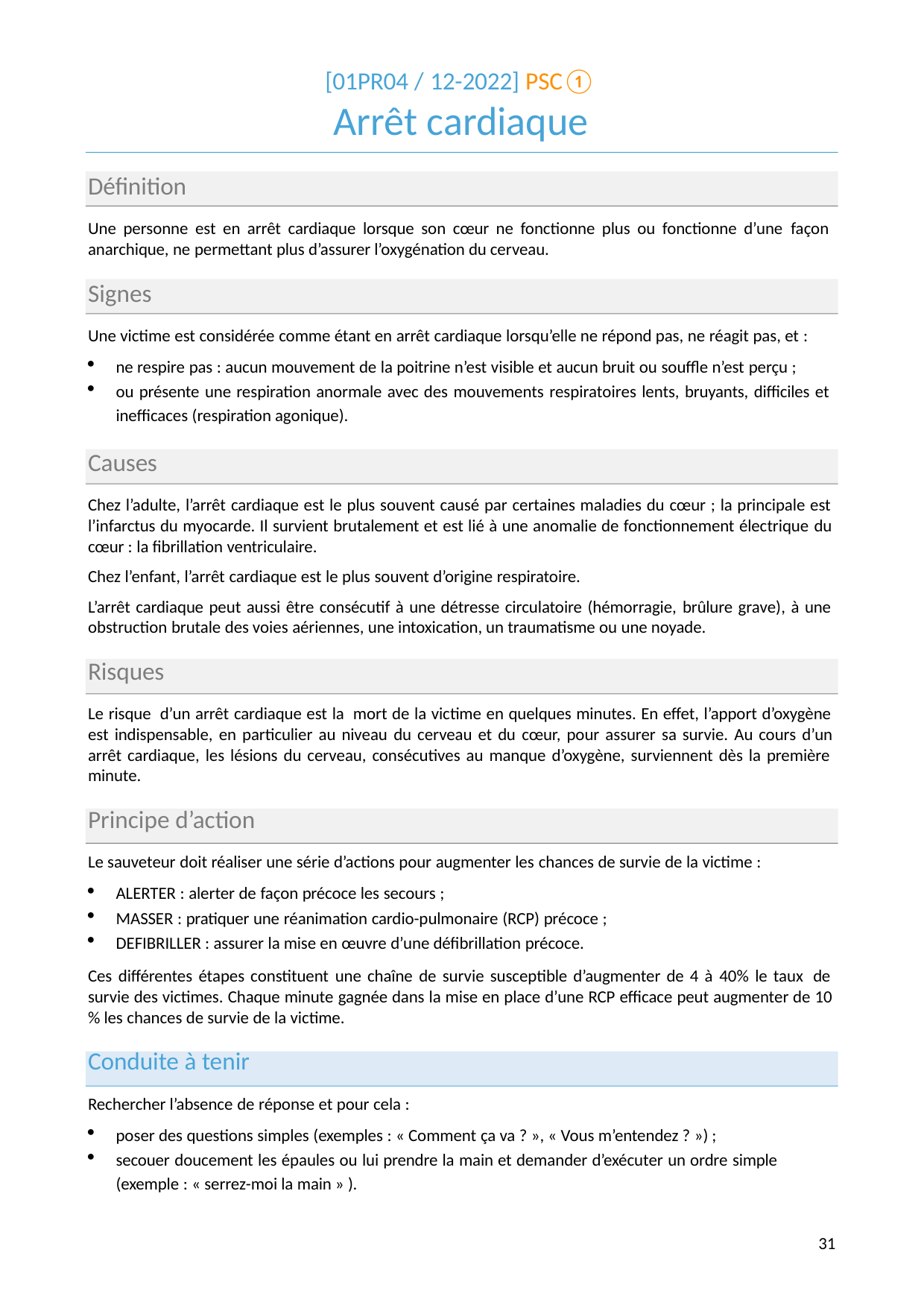

[01PR04 / 12-2022] PSC①
# Arrêt cardiaque

Définition
Une personne est en arrêt cardiaque lorsque son cœur ne fonctionne plus ou fonctionne d’une façon  anarchique, ne permettant plus d’assurer l’oxygénation du cerveau.

Signes
Une victime est considérée comme étant en arrêt cardiaque lorsqu’elle ne répond pas, ne réagit pas, et :
ne respire pas : aucun mouvement de la poitrine n’est visible et aucun bruit ou souffle n’est perçu ;
ou présente une respiration anormale avec des mouvements respiratoires lents, bruyants, difficiles et  inefficaces (respiration agonique).

Causes
Chez l’adulte, l’arrêt cardiaque est le plus souvent causé par certaines maladies du cœur ; la principale est  l’infarctus du myocarde. Il survient brutalement et est lié à une anomalie de fonctionnement électrique du  cœur : la fibrillation ventriculaire.
Chez l’enfant, l’arrêt cardiaque est le plus souvent d’origine respiratoire.
L’arrêt cardiaque peut aussi être consécutif à une détresse circulatoire (hémorragie, brûlure grave), à une  obstruction brutale des voies aériennes, une intoxication, un traumatisme ou une noyade.

Risques
Le risque d’un arrêt cardiaque est la mort de la victime en quelques minutes. En effet, l’apport d’oxygène  est indispensable, en particulier au niveau du cerveau et du cœur, pour assurer sa survie. Au cours d’un  arrêt cardiaque, les lésions du cerveau, consécutives au manque d’oxygène, surviennent dès la première  minute.

Principe d’action
Le sauveteur doit réaliser une série d’actions pour augmenter les chances de survie de la victime :
ALERTER : alerter de façon précoce les secours ;
MASSER : pratiquer une réanimation cardio-pulmonaire (RCP) précoce ;
DEFIBRILLER : assurer la mise en œuvre d’une défibrillation précoce.
Ces différentes étapes constituent une chaîne de survie susceptible d’augmenter de 4 à 40% le taux de  survie des victimes. Chaque minute gagnée dans la mise en place d’une RCP efficace peut augmenter de 10
% les chances de survie de la victime.

Conduite à tenir
Rechercher l’absence de réponse et pour cela :
poser des questions simples (exemples : « Comment ça va ? », « Vous m’entendez ? ») ;
secouer doucement les épaules ou lui prendre la main et demander d’exécuter un ordre simple  (exemple : « serrez-moi la main » ).

31